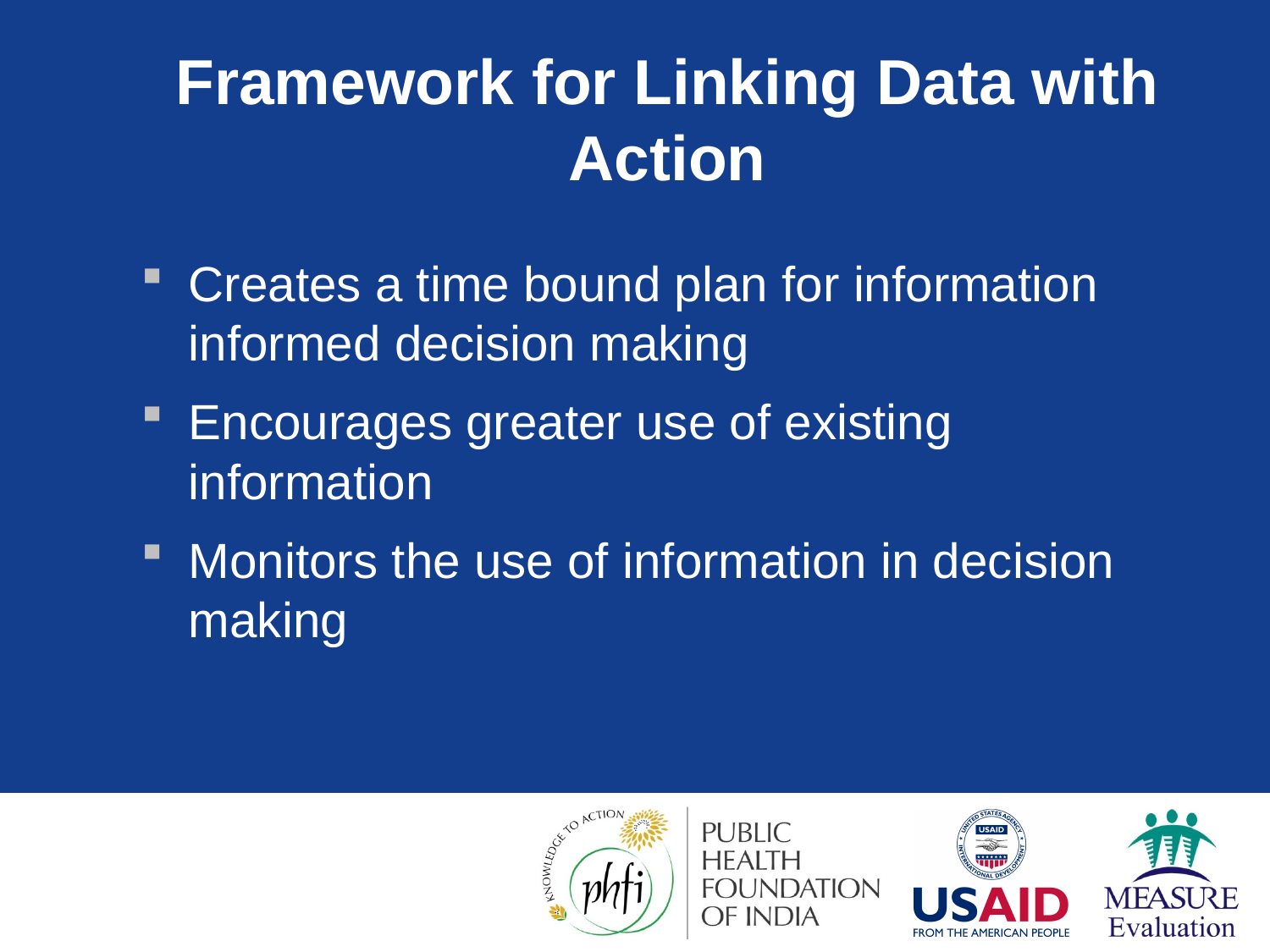

# Framework for Linking Data with Action
Creates a time bound plan for information informed decision making
Encourages greater use of existing information
Monitors the use of information in decision making